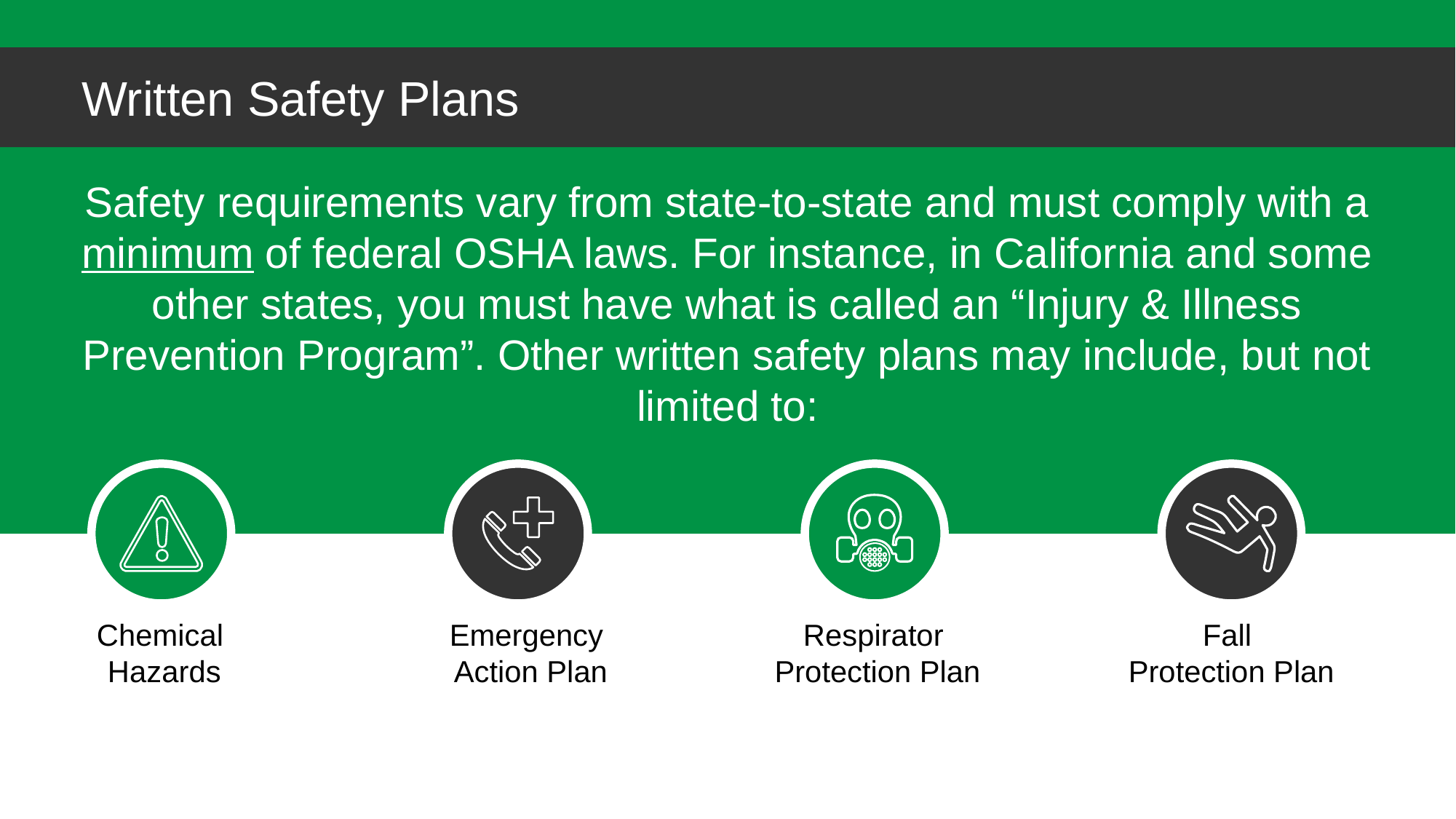

Written Safety Plans

Safety requirements vary from state-to-state and must comply with a minimum of federal OSHA laws. For instance, in California and some other states, you must have what is called an “Injury & Illness Prevention Program”. Other written safety plans may include, but not limited to:

Chemical
Hazards
Emergency
Action Plan
Respirator
Protection Plan
Fall
Protection Plan